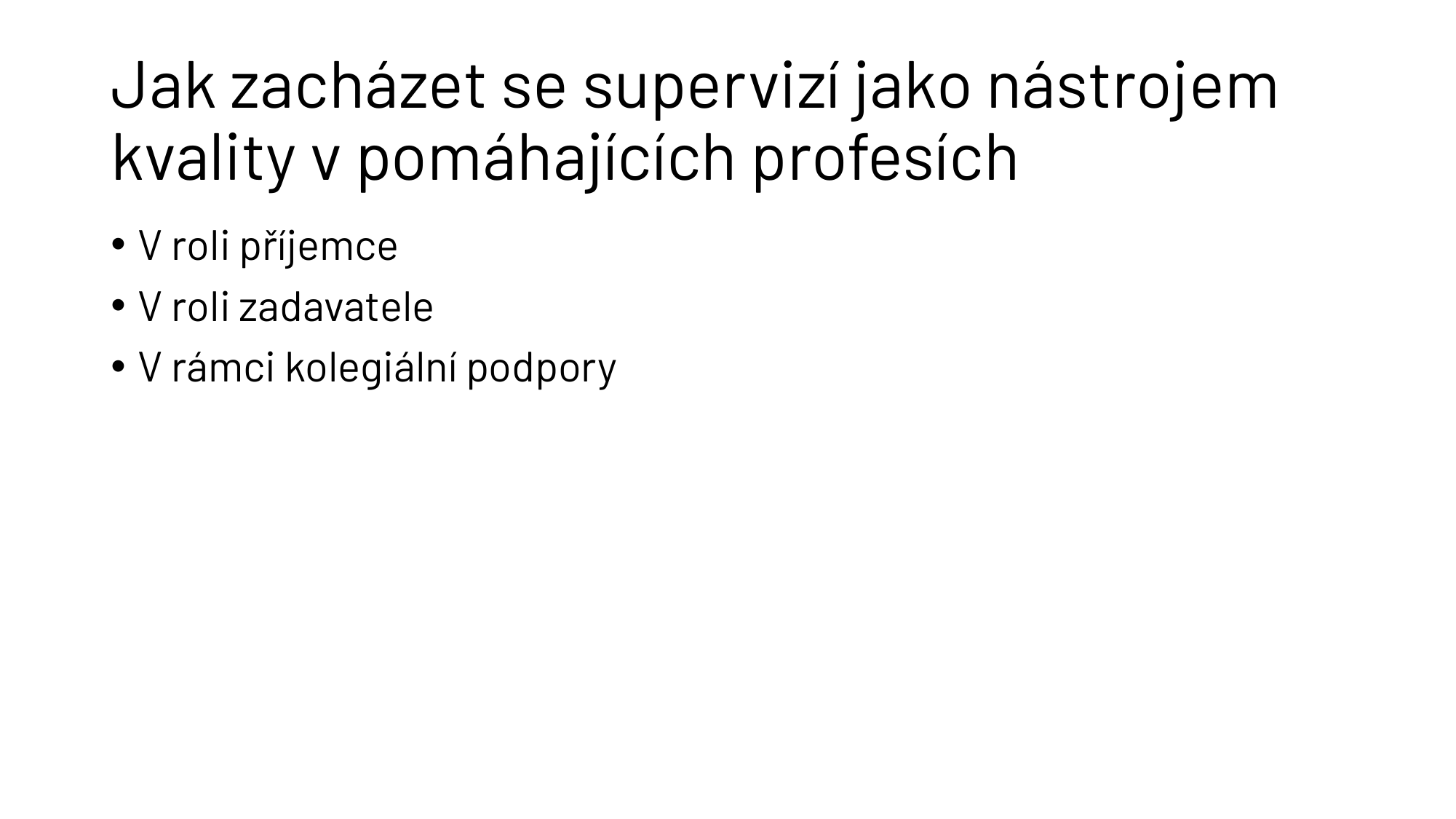

# Jak zacházet se supervizí jako nástrojem kvality v pomáhajících profesích
V roli příjemce
V roli zadavatele
V rámci kolegiální podpory